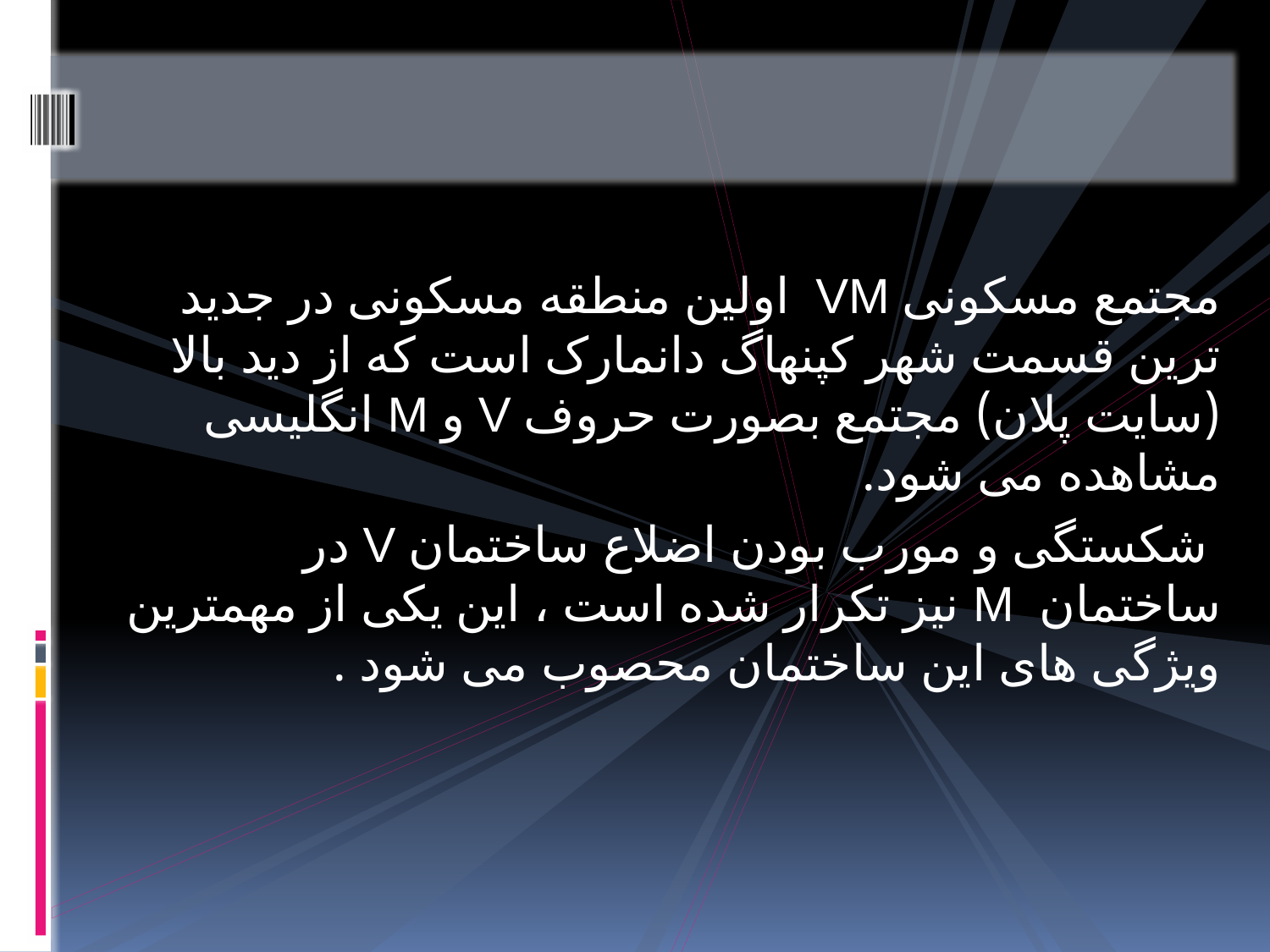

#
مجتمع مسکونی VM  اولین منطقه مسکونی در جدید ترین قسمت شهر کپنهاگ دانمارک است که از دید بالا (سایت پلان) مجتمع بصورت حروف V و M انگلیسی مشاهده می شود.
 شکستگی و مورب بودن اضلاع ساختمان V در ساختمان  M نیز تکرار شده است ، این یکی از مهمترین ویژگی های این ساختمان محصوب می شود .